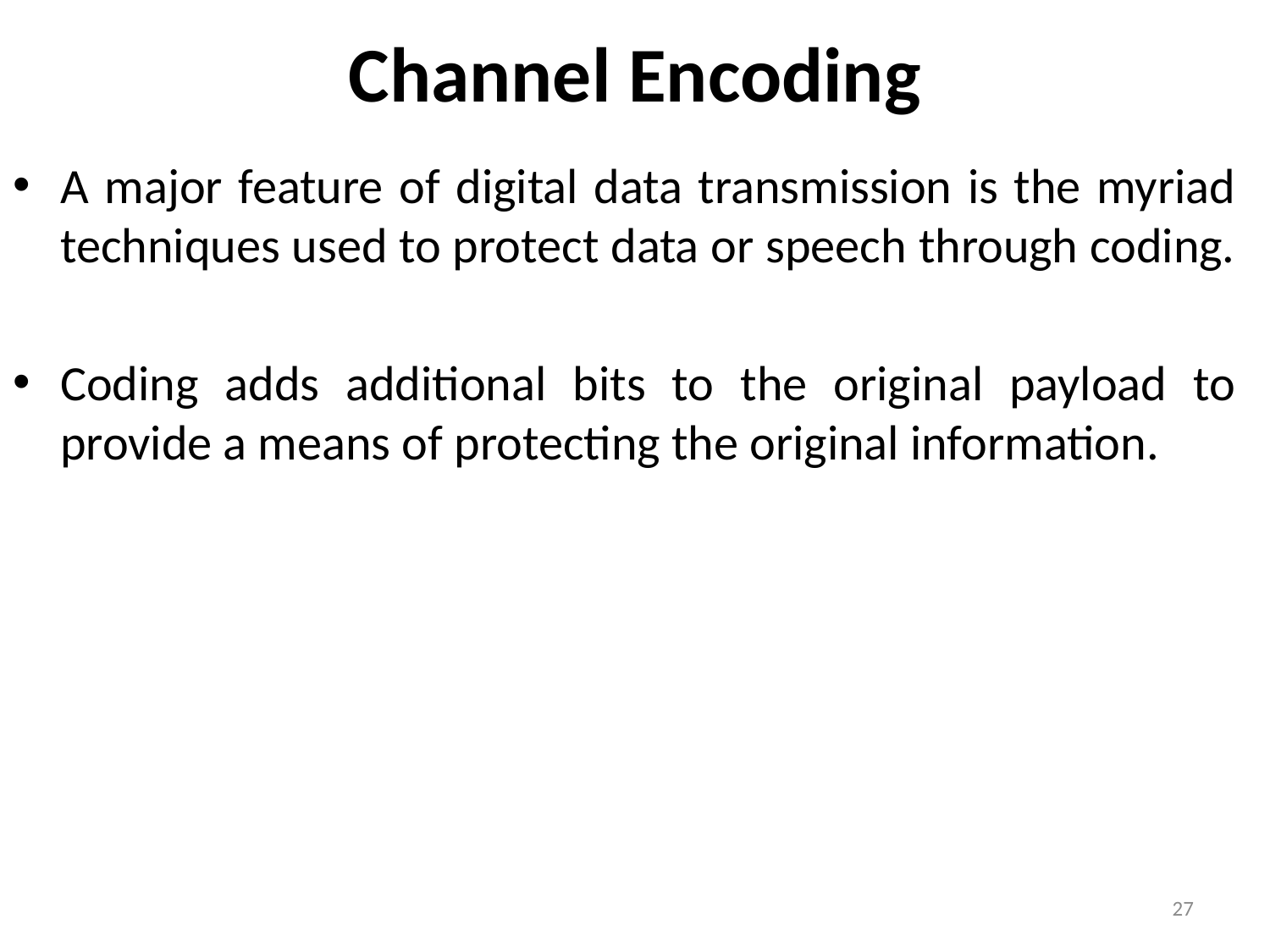

# Channel Encoding
A major feature of digital data transmission is the myriad techniques used to protect data or speech through coding.

Coding adds additional bits to the original payload to provide a means of protecting the original information.
27